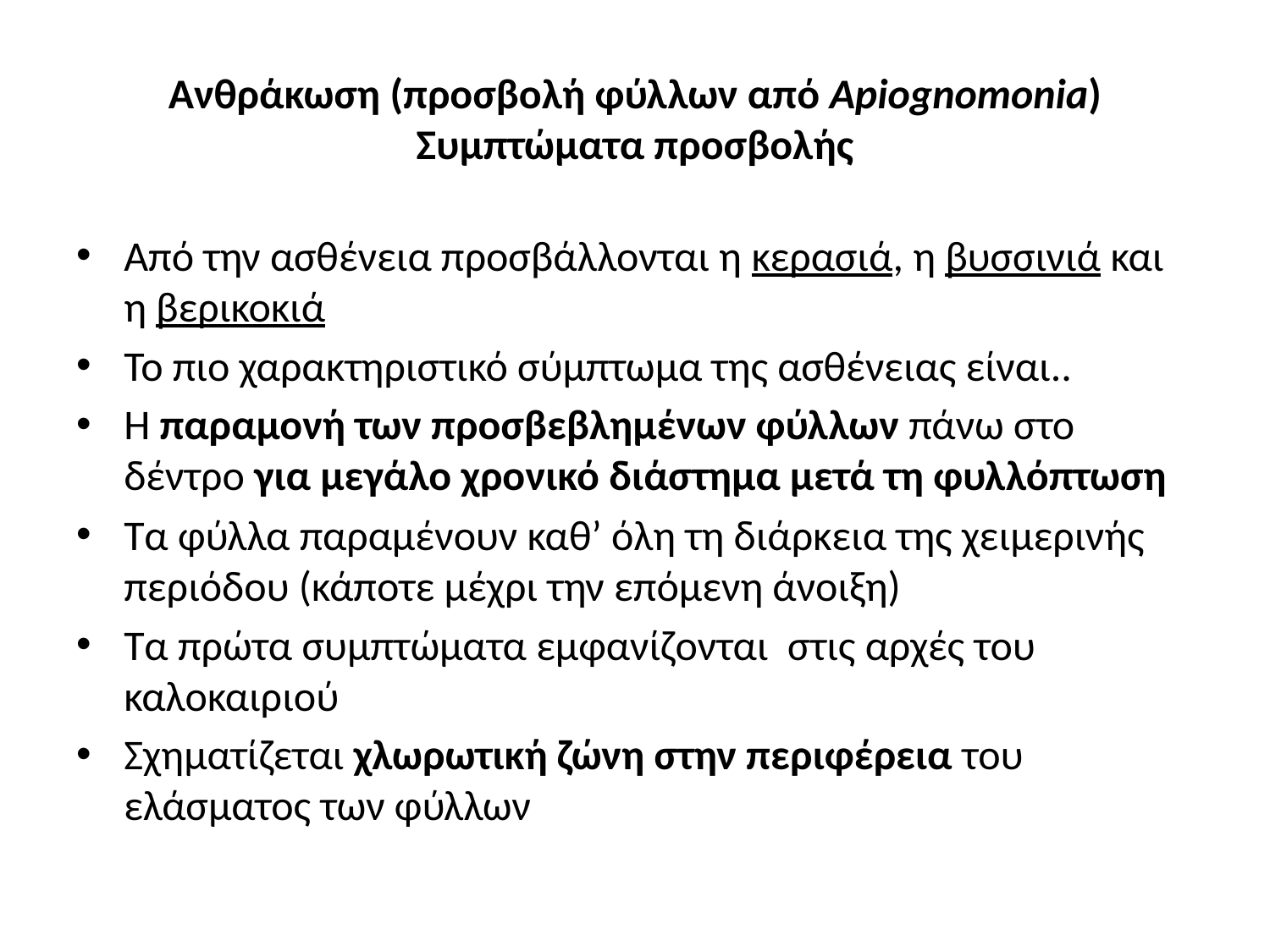

# Ανθράκωση (προσβολή φύλλων από Apiognomonia) Συμπτώματα προσβολής
Aπό την ασθένεια προσβάλλονται η κερασιά, η βυσσινιά και η βερικοκιά
Το πιο χαρακτηριστικό σύμπτωμα της ασθένειας είναι..
Η παραμονή των προσβεβλημένων φύλλων πάνω στο δέντρο για μεγάλο χρονικό διάστημα μετά τη φυλλόπτωση
Τα φύλλα παραμένουν καθ’ όλη τη διάρκεια της χειμερινής περιόδου (κάποτε μέχρι την επόμενη άνοιξη)
Τα πρώτα συμπτώματα εμφανίζονται  στις αρχές του καλοκαιριού
Σχηματίζεται χλωρωτική ζώνη στην περιφέρεια του ελάσματος των φύλλων